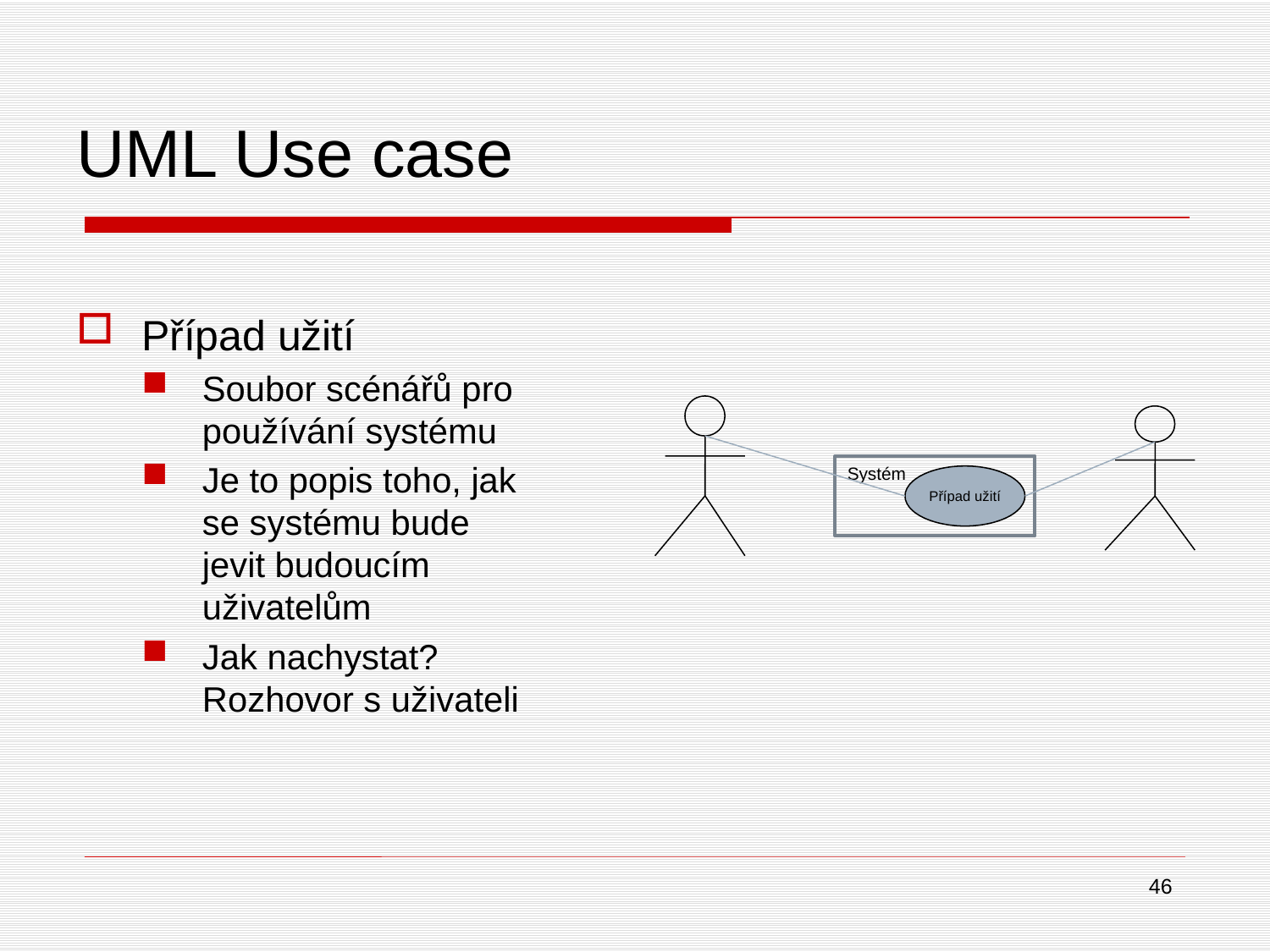

# UML Use case
Případ užití
Soubor scénářů pro používání systému
Je to popis toho, jak se systému bude jevit budoucím uživatelům
Jak nachystat? Rozhovor s uživateli

Systém
Případ užití
46